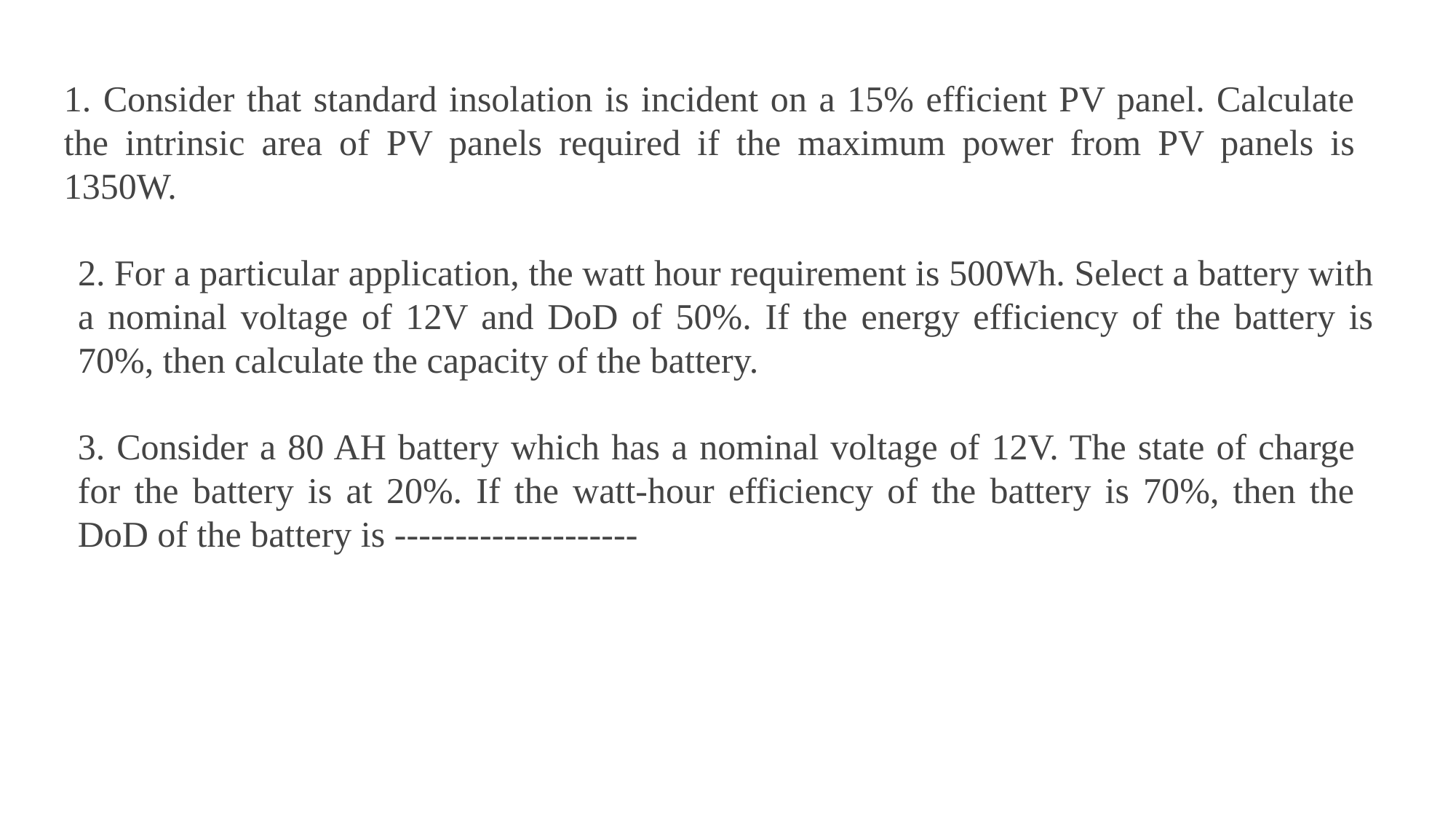

1. Consider that standard insolation is incident on a 15% efficient PV panel. Calculate the intrinsic area of PV panels required if the maximum power from PV panels is 1350W.
2. For a particular application, the watt hour requirement is 500Wh. Select a battery with a nominal voltage of 12V and DoD of 50%. If the energy efficiency of the battery is 70%, then calculate the capacity of the battery.
3. Consider a 80 AH battery which has a nominal voltage of 12V. The state of charge for the battery is at 20%. If the watt-hour efficiency of the battery is 70%, then the DoD of the battery is --------------------